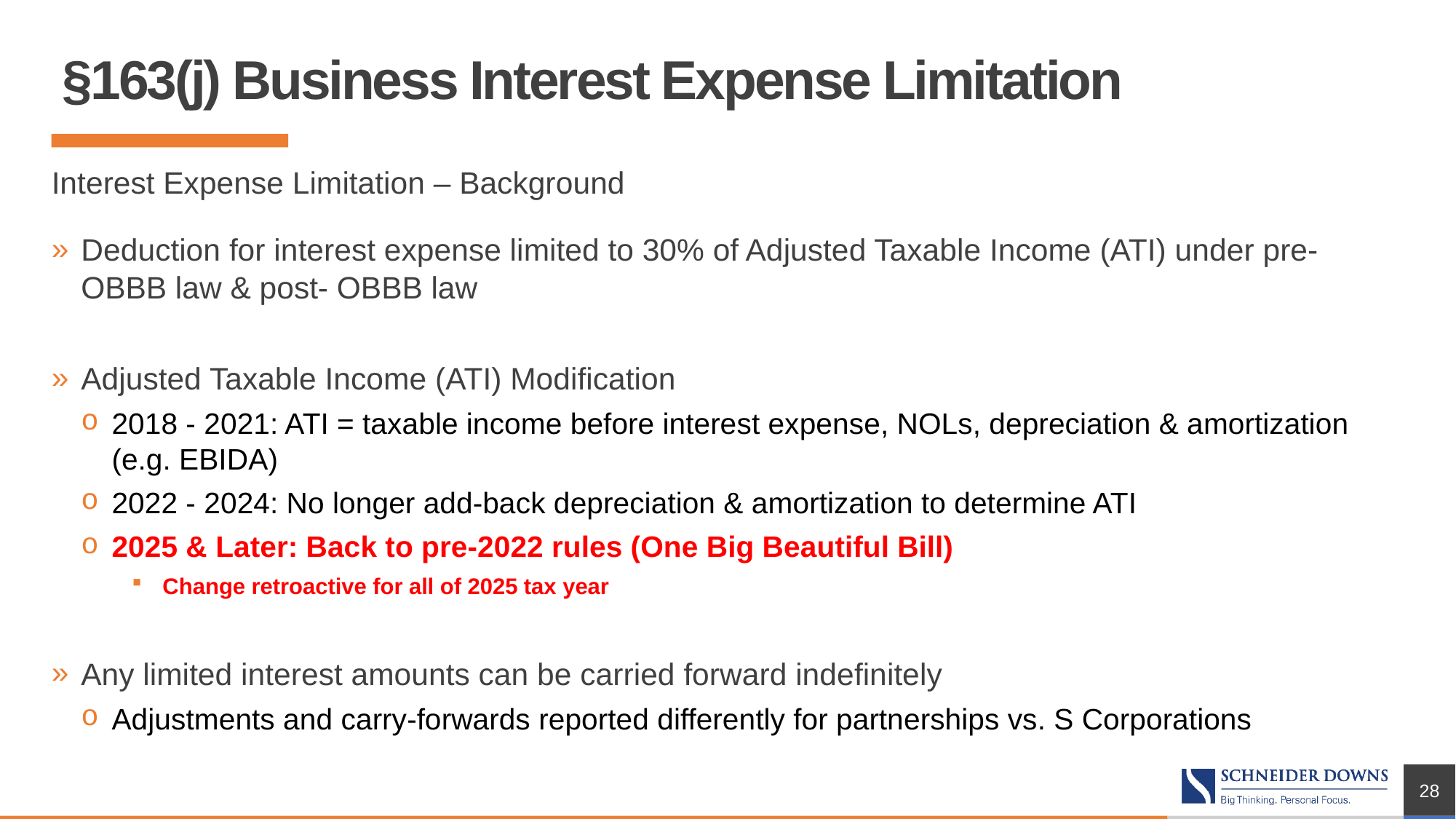

# §163(j) Business Interest Expense Limitation
Interest Expense Limitation – Background

Deduction for interest expense limited to 30% of Adjusted Taxable Income (ATI) under pre-OBBB law & post- OBBB law

Adjusted Taxable Income (ATI) Modification
2018 - 2021: ATI = taxable income before interest expense, NOLs, depreciation & amortization (e.g. EBIDA)
2022 - 2024: No longer add-back depreciation & amortization to determine ATI
2025 & Later: Back to pre-2022 rules (One Big Beautiful Bill)
Change retroactive for all of 2025 tax year

Any limited interest amounts can be carried forward indefinitely
Adjustments and carry-forwards reported differently for partnerships vs. S Corporations